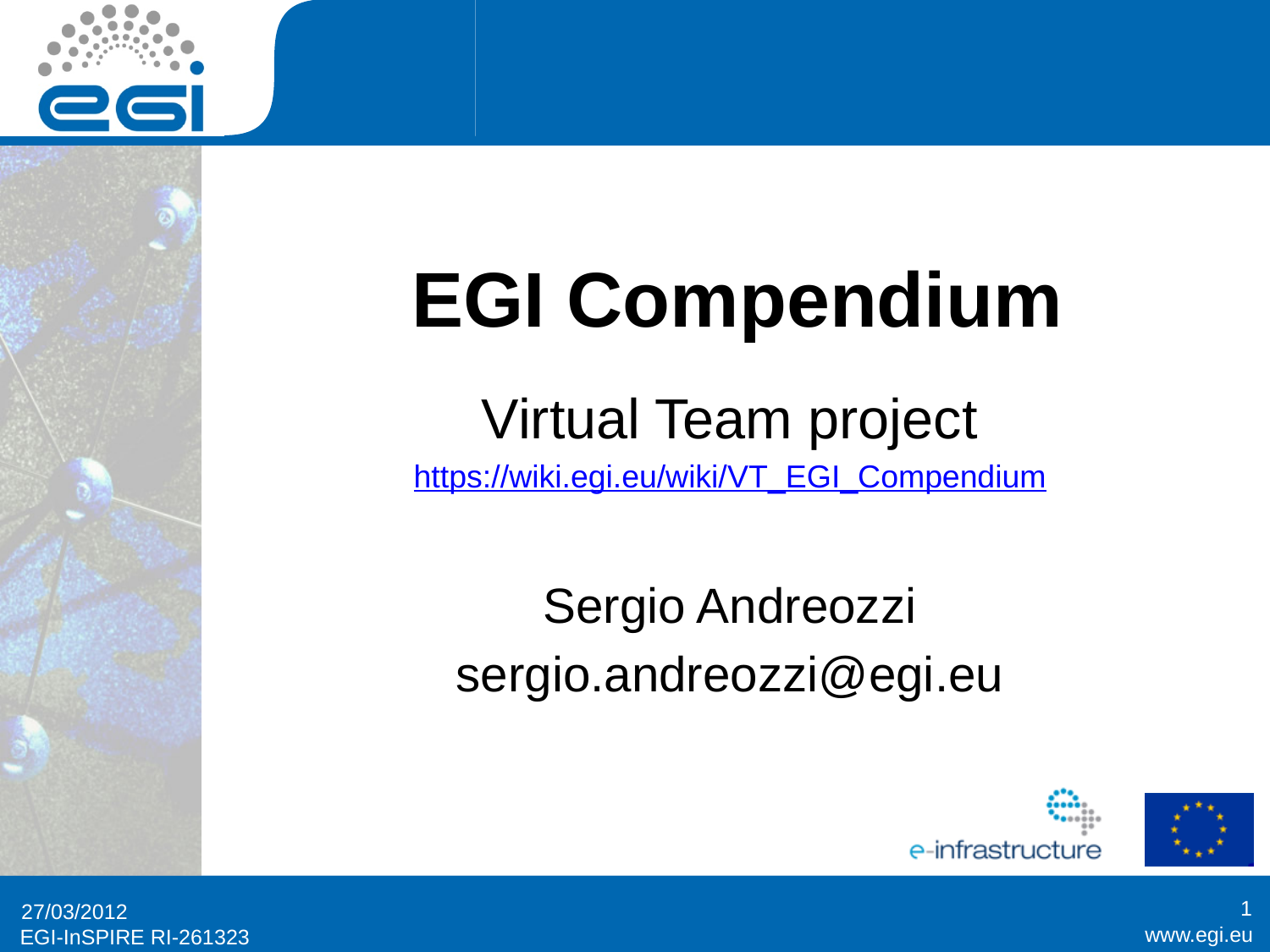

# EGI Compendium
Virtual Team project
https://wiki.egi.eu/wiki/VT_EGI_Compendium
Sergio Andreozzi
sergio.andreozzi@egi.eu
1
27/03/2012